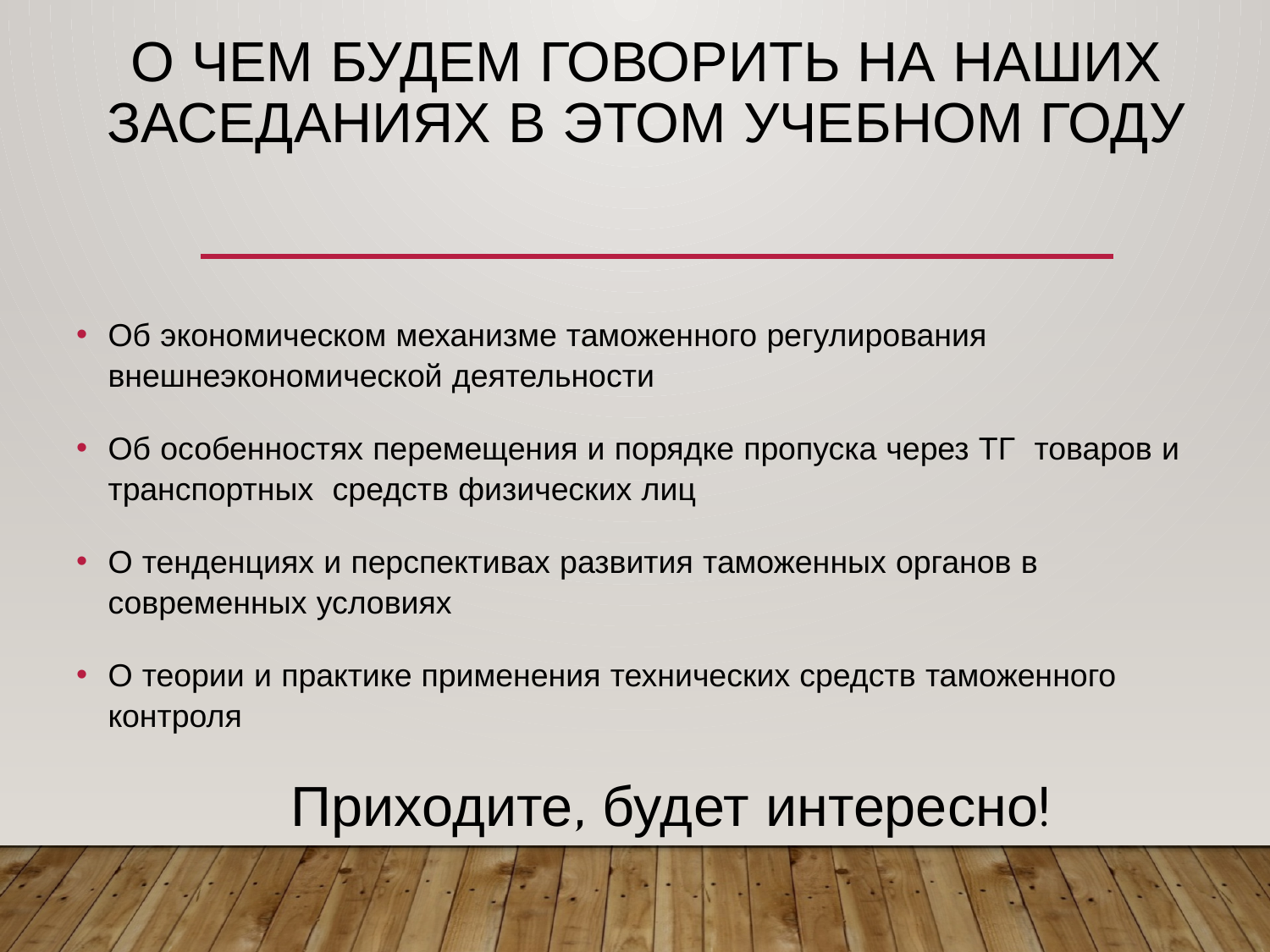

# О чем будем говорить на наших заседаниях в этом учебном году
Об экономическом механизме таможенного регулирования внешнеэкономической деятельности
Об особенностях перемещения и порядке пропуска через ТГ  товаров и транспортных  средств физических лиц
О тенденциях и перспективах развития таможенных органов в современных условиях
О теории и практике применения технических средств таможенного контроля
     Приходите, будет интересно!